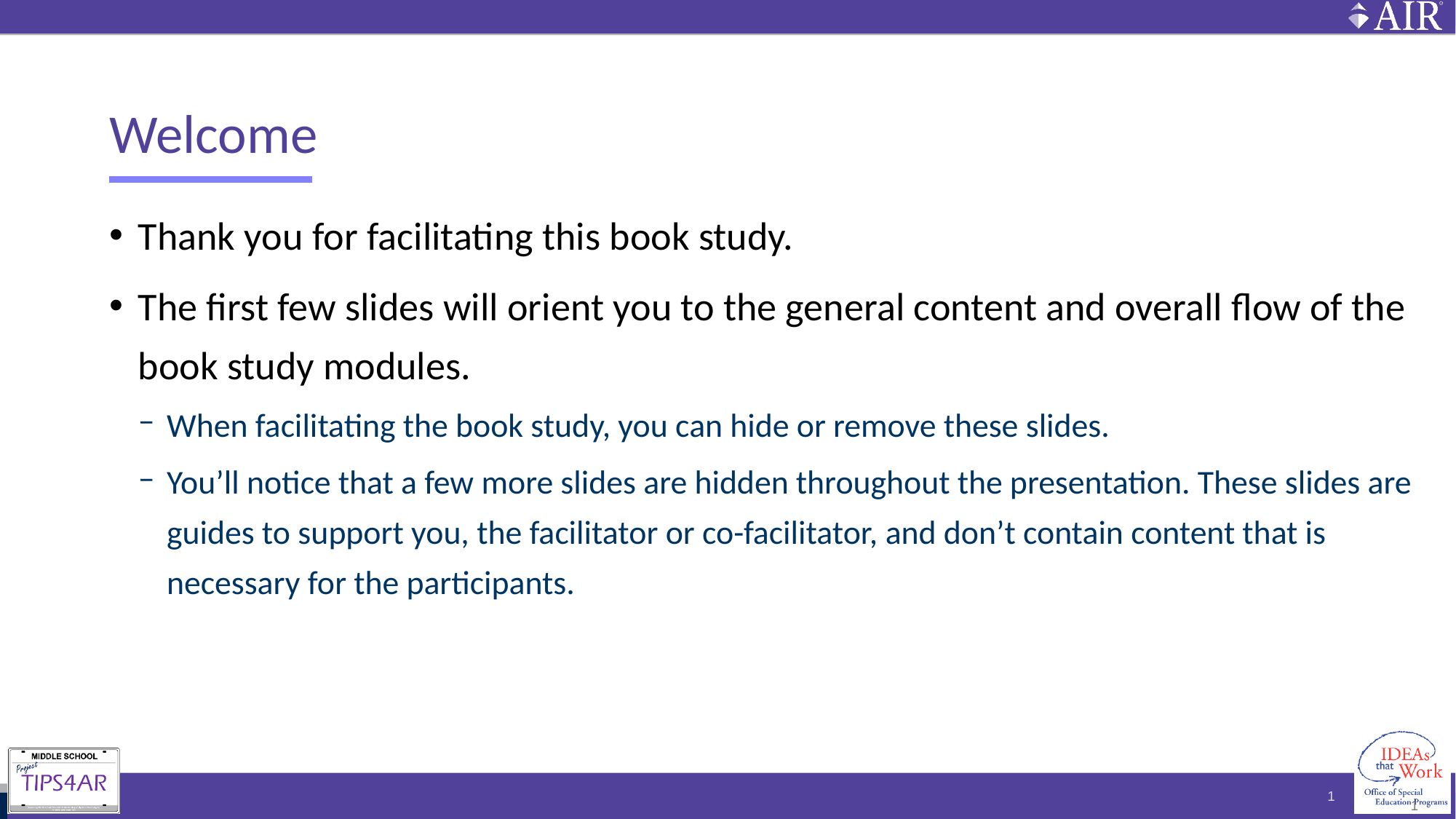

# Welcome
Thank you for facilitating this book study.
The first few slides will orient you to the general content and overall flow of the book study modules.
When facilitating the book study, you can hide or remove these slides.
You’ll notice that a few more slides are hidden throughout the presentation. These slides are guides to support you, the facilitator or co-facilitator, and don’t contain content that is necessary for the participants.
1